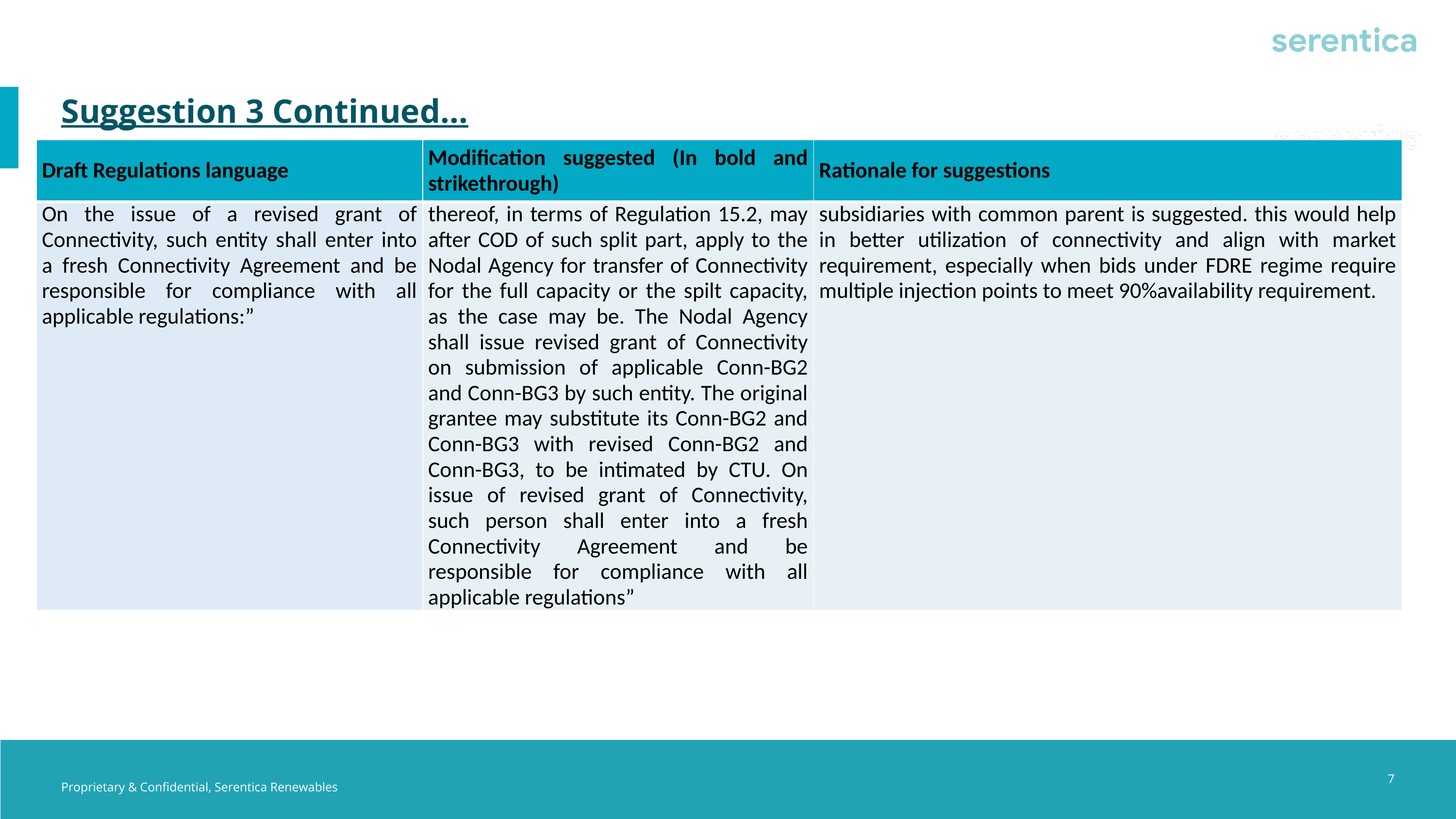

Suggestion 3 Continued…
| Draft Regulations language | Modification suggested (In bold and strikethrough) | Rationale for suggestions |
| --- | --- | --- |
| On the issue of a revised grant of Connectivity, such entity shall enter into a fresh Connectivity Agreement and be responsible for compliance with all applicable regulations:” | thereof, in terms of Regulation 15.2, may after COD of such split part, apply to the Nodal Agency for transfer of Connectivity for the full capacity or the spilt capacity, as the case may be. The Nodal Agency shall issue revised grant of Connectivity on submission of applicable Conn-BG2 and Conn-BG3 by such entity. The original grantee may substitute its Conn-BG2 and Conn-BG3 with revised Conn-BG2 and Conn-BG3, to be intimated by CTU. On issue of revised grant of Connectivity, such person shall enter into a fresh Connectivity Agreement and be responsible for compliance with all applicable regulations” | subsidiaries with common parent is suggested. this would help in better utilization of connectivity and align with market requirement, especially when bids under FDRE regime require multiple injection points to meet 90%availability requirement. |
7